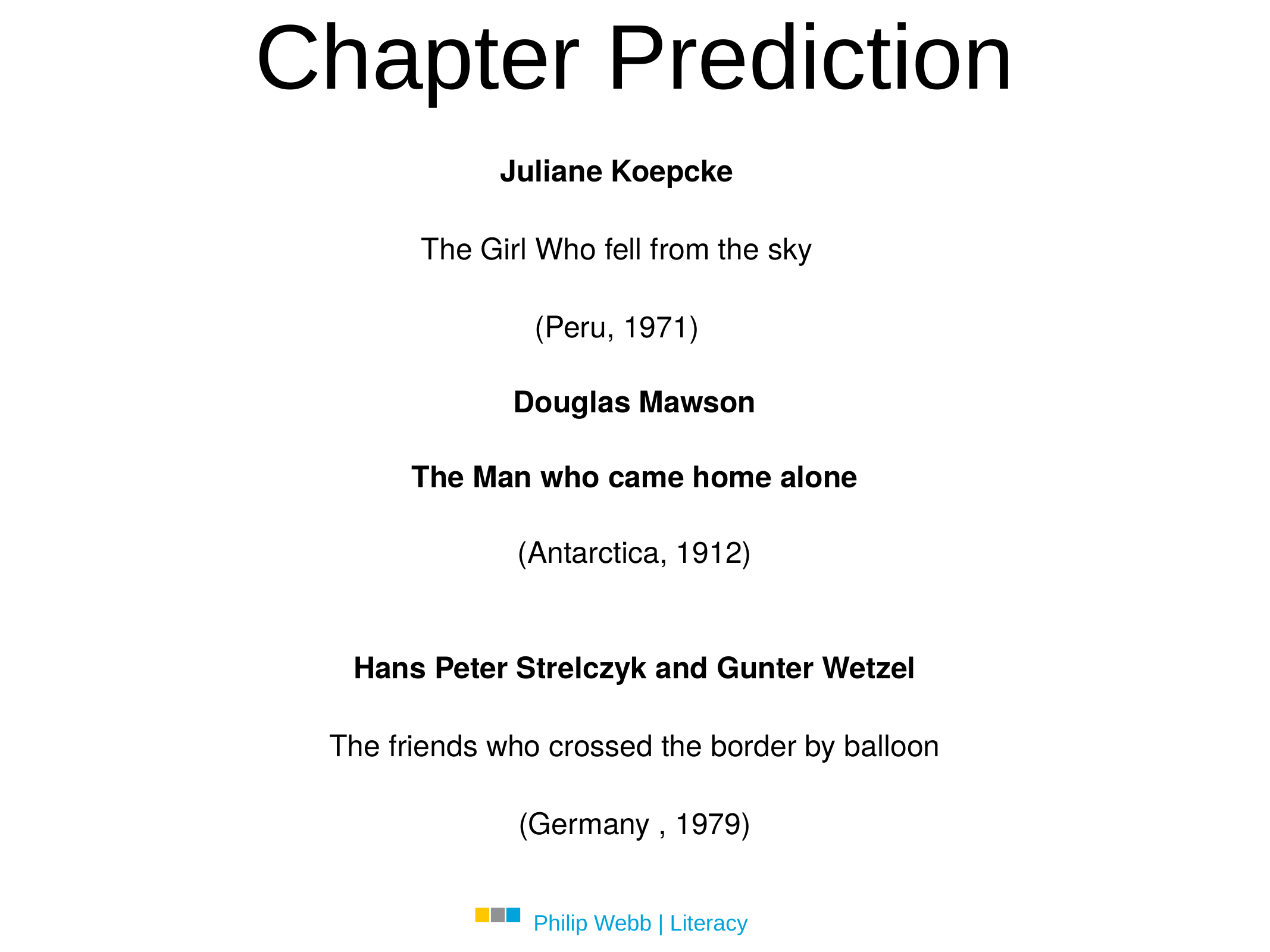

# Chapter Prediction
Juliane Koepcke
The Girl Who fell from the sky
(Peru, 1971)
Douglas Mawson
The Man who came home alone
(Antarctica, 1912)
Hans Peter Strelczyk and Gunter Wetzel
The friends who crossed the border by balloon
(Germany , 1979)